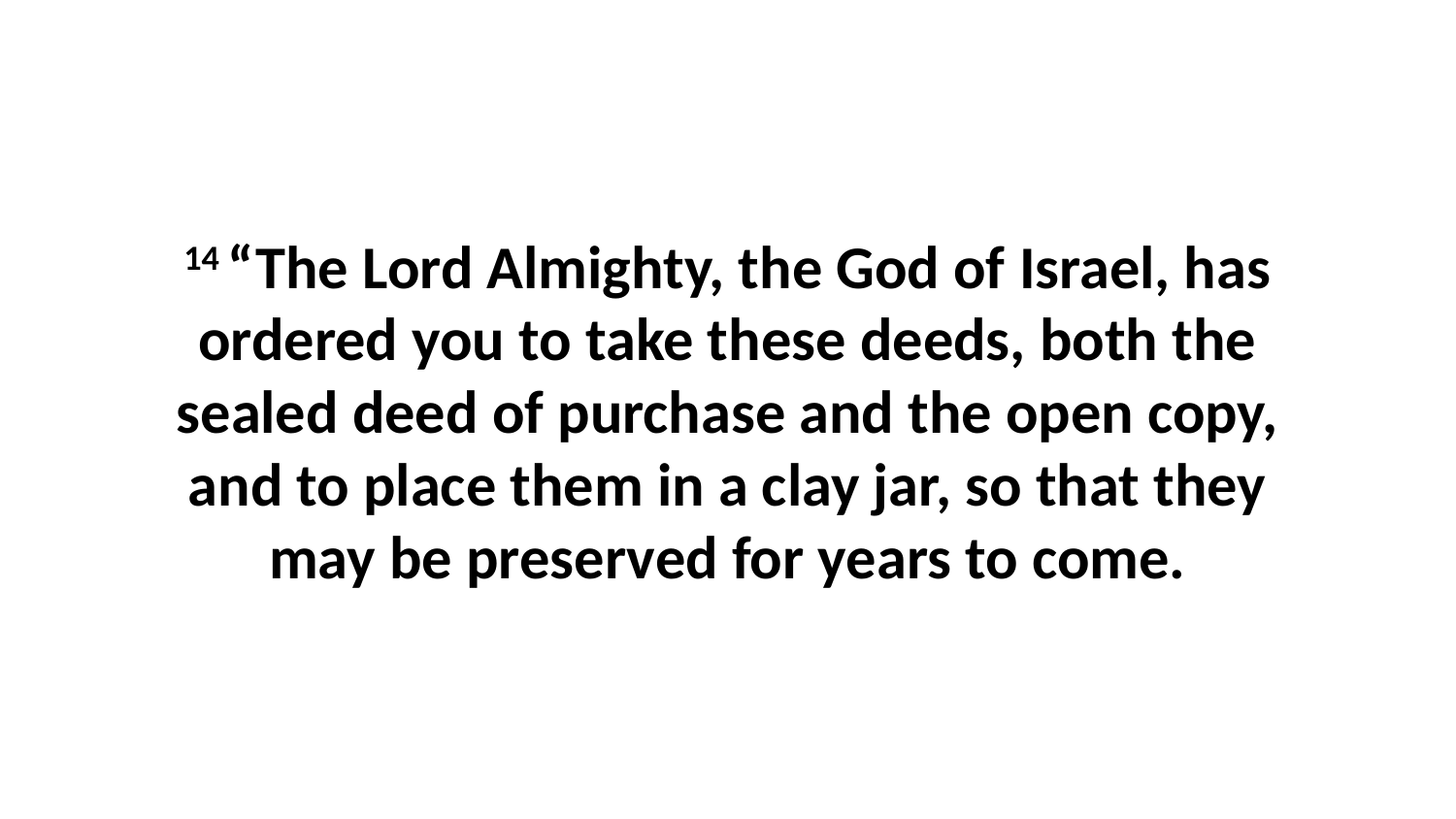

14 “The Lord Almighty, the God of Israel, has ordered you to take these deeds, both the sealed deed of purchase and the open copy, and to place them in a clay jar, so that they may be preserved for years to come.